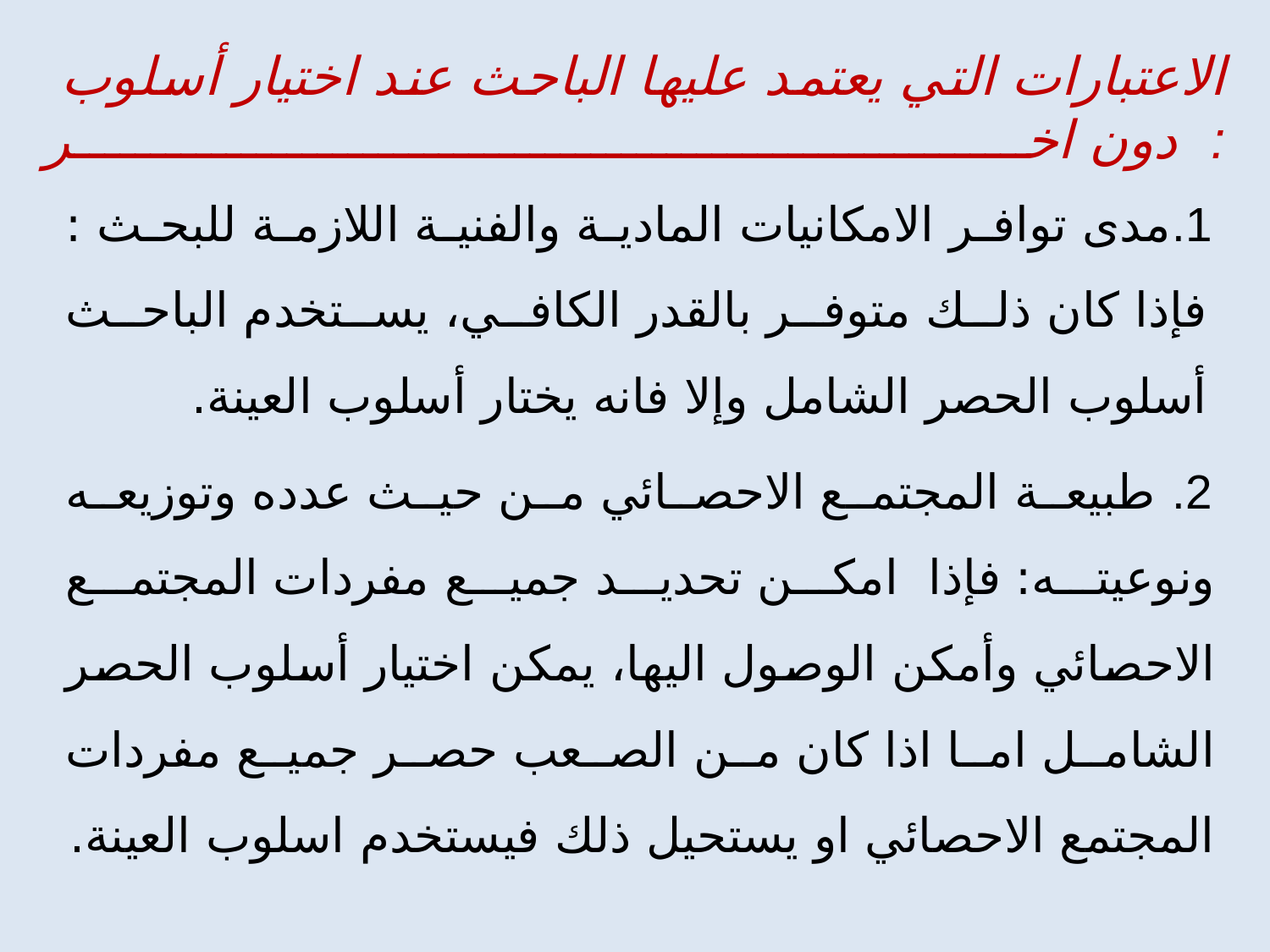

# الاعتبارات التي يعتمد عليها الباحث عند اختيار أسلوب دون اخر  :
مدى توافر الامكانيات المادية والفنية اللازمة للبحث : فإذا كان ذلك متوفر بالقدر الكافي، يستخدم الباحث أسلوب الحصر الشامل وإلا فانه يختار أسلوب العينة.
 طبيعة المجتمع الاحصائي من حيث عدده وتوزيعه ونوعيته: فإذا  امكن تحديد جميع مفردات المجتمع الاحصائي وأمكن الوصول اليها، يمكن اختيار أسلوب الحصر الشامل اما اذا كان من الصعب حصر جميع مفردات المجتمع الاحصائي او يستحيل ذلك فيستخدم اسلوب العينة.